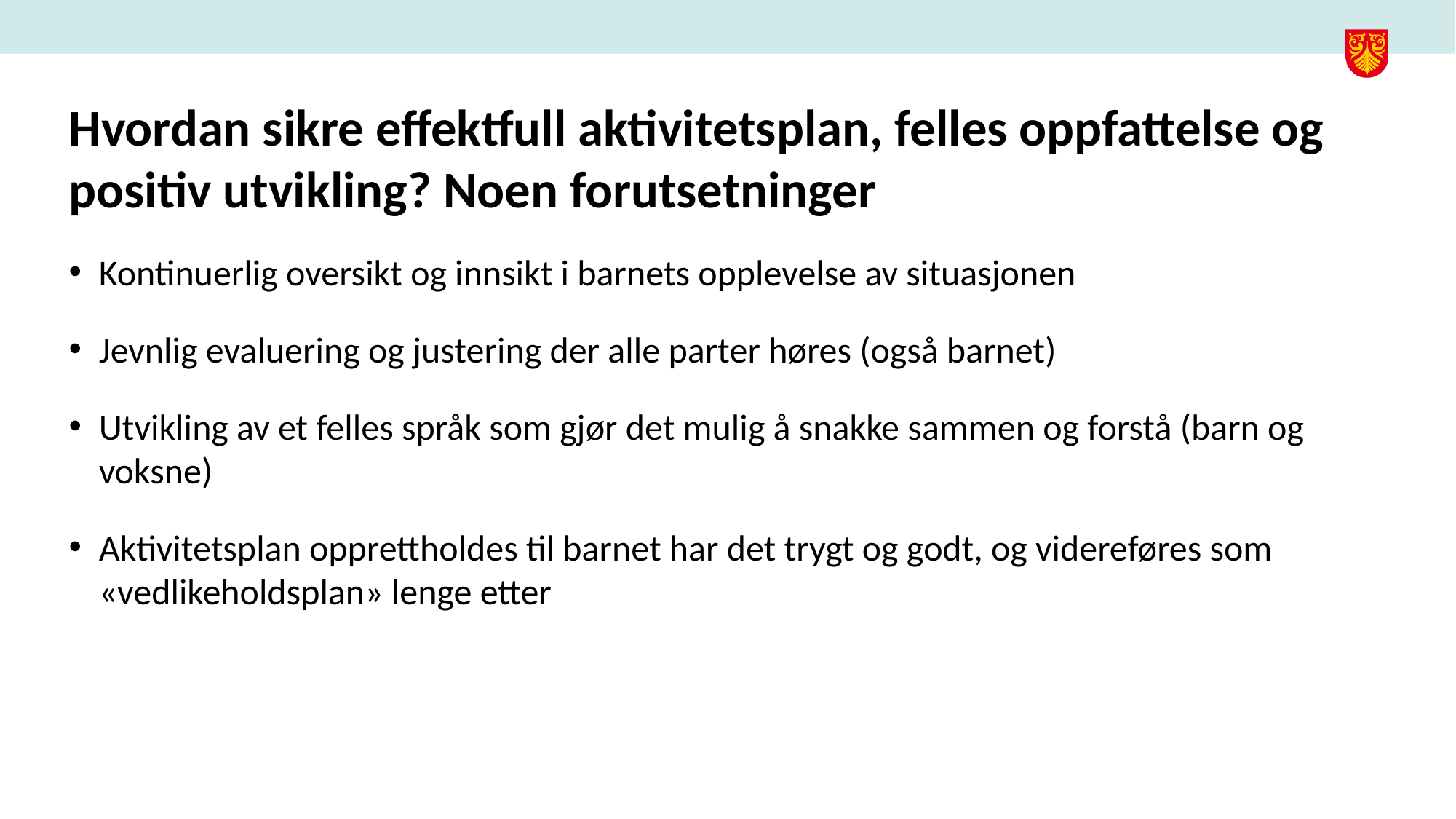

# Hvordan sikre effektfull aktivitetsplan, felles oppfattelse og positiv utvikling? Noen forutsetninger
Kontinuerlig oversikt og innsikt i barnets opplevelse av situasjonen
Jevnlig evaluering og justering der alle parter høres (også barnet)
Utvikling av et felles språk som gjør det mulig å snakke sammen og forstå (barn og voksne)
Aktivitetsplan opprettholdes til barnet har det trygt og godt, og videreføres som «vedlikeholdsplan» lenge etter